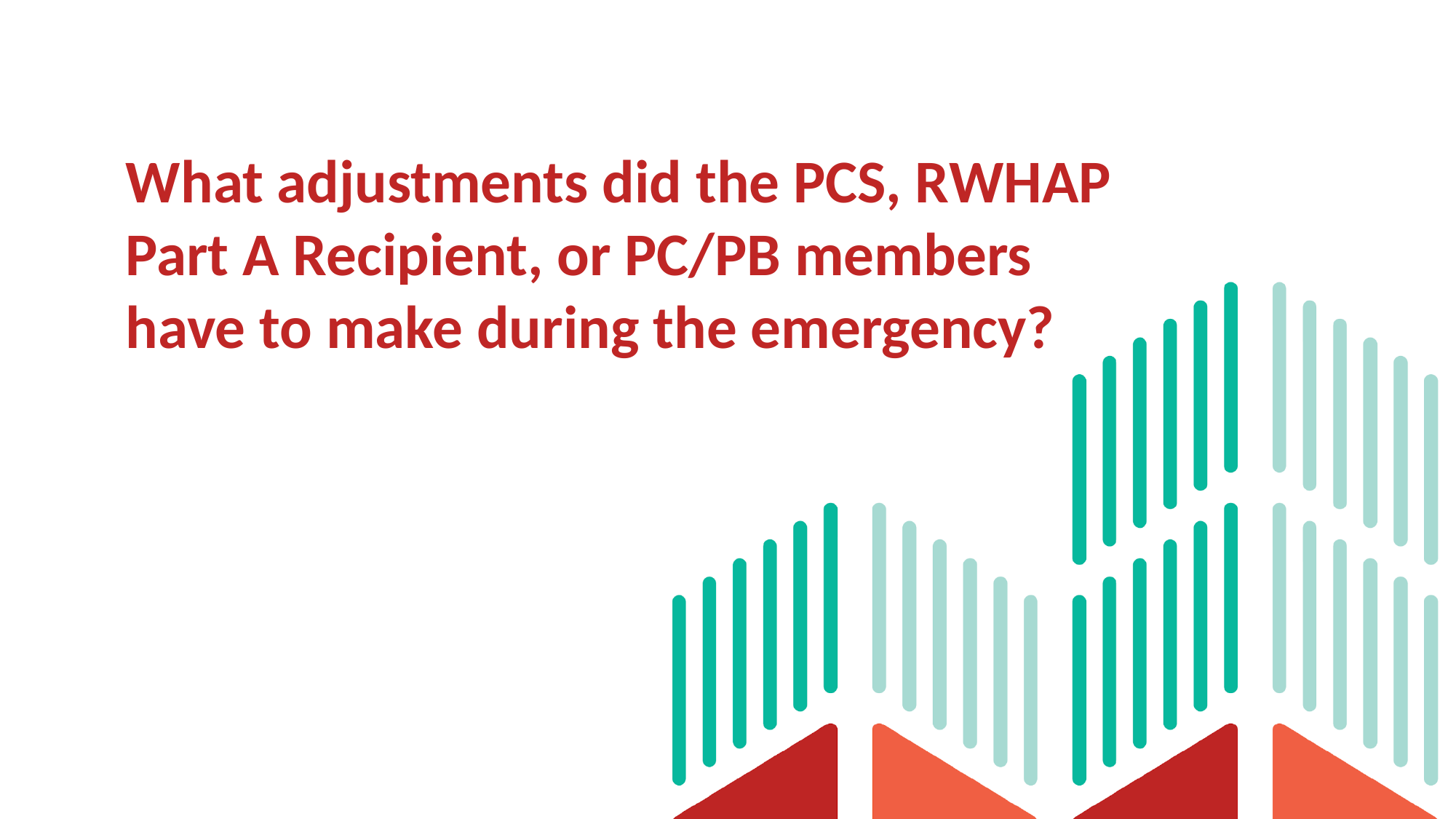

# What adjustments did the PCS, RWHAP Part A Recipient, or PC/PB members have to make during the emergency?